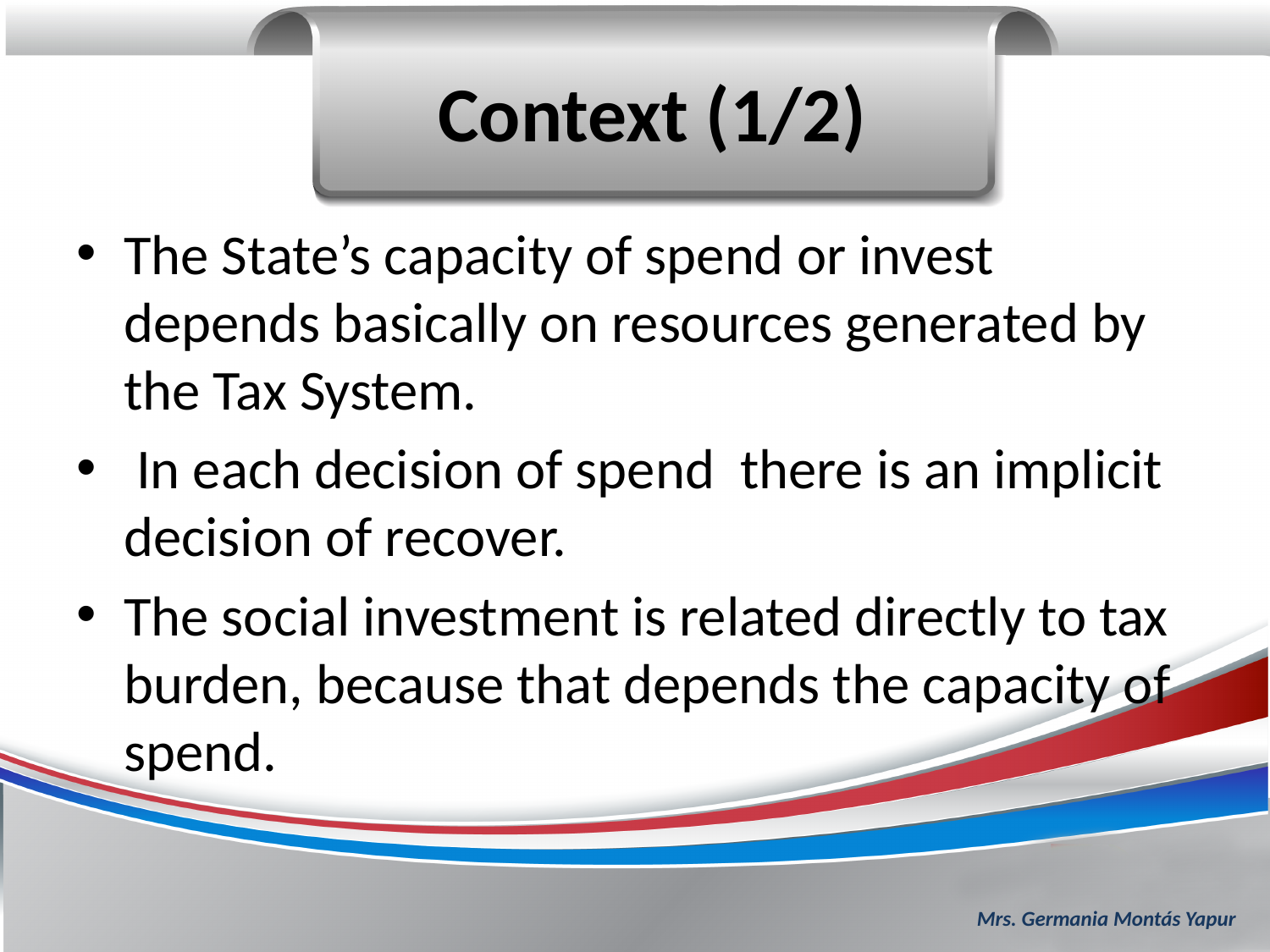

Context (1/2)
#
The State’s capacity of spend or invest depends basically on resources generated by the Tax System.
 In each decision of spend  there is an implicit decision of recover.
The social investment is related directly to tax burden, because that depends the capacity of spend.